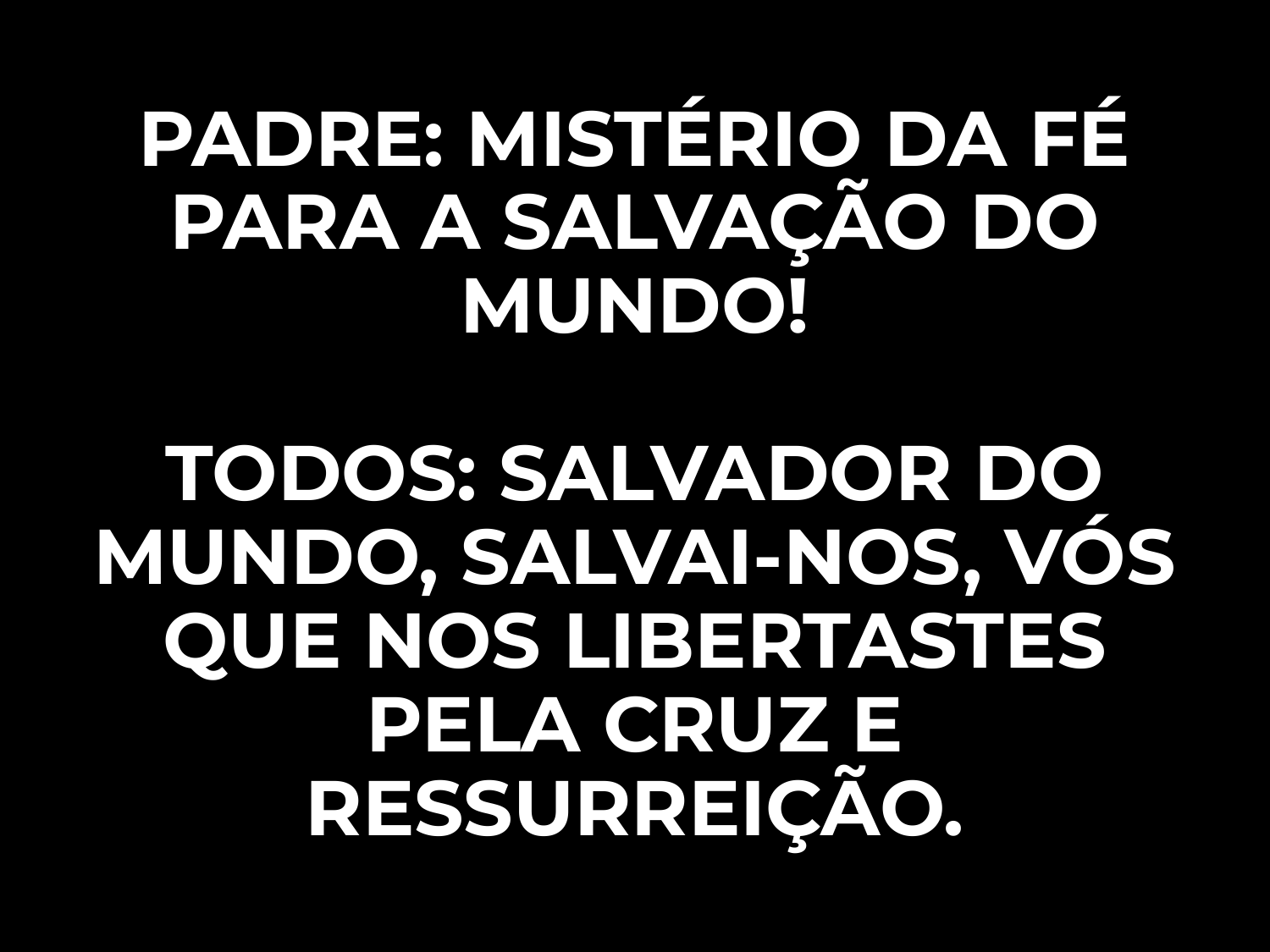

PADRE: MISTÉRIO DA FÉ PARA A SALVAÇÃO DO MUNDO!

TODOS: SALVADOR DO MUNDO, SALVAI-NOS, VÓS QUE NOS LIBERTASTES PELA CRUZ E RESSURREIÇÃO.